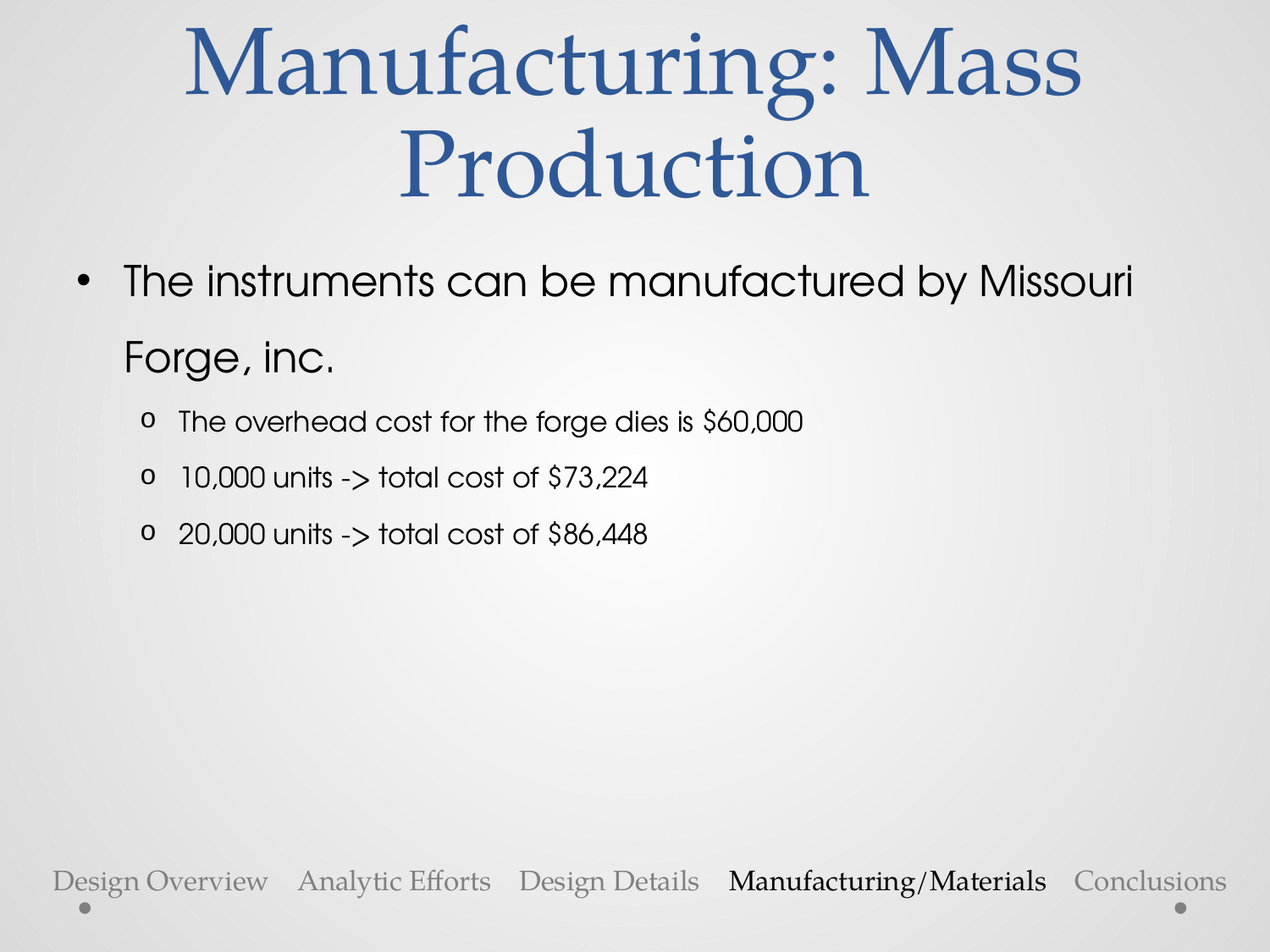

# Manufacturing: Mass Production
The instruments can be manufactured by Missouri Forge, inc.
The overhead cost for the forge dies is $60,000
10,000 units -> total cost of $73,224
20,000 units -> total cost of $86,448
Design Overview    Analytic Efforts    Design Details    Manufacturing/Materials    Conclusions